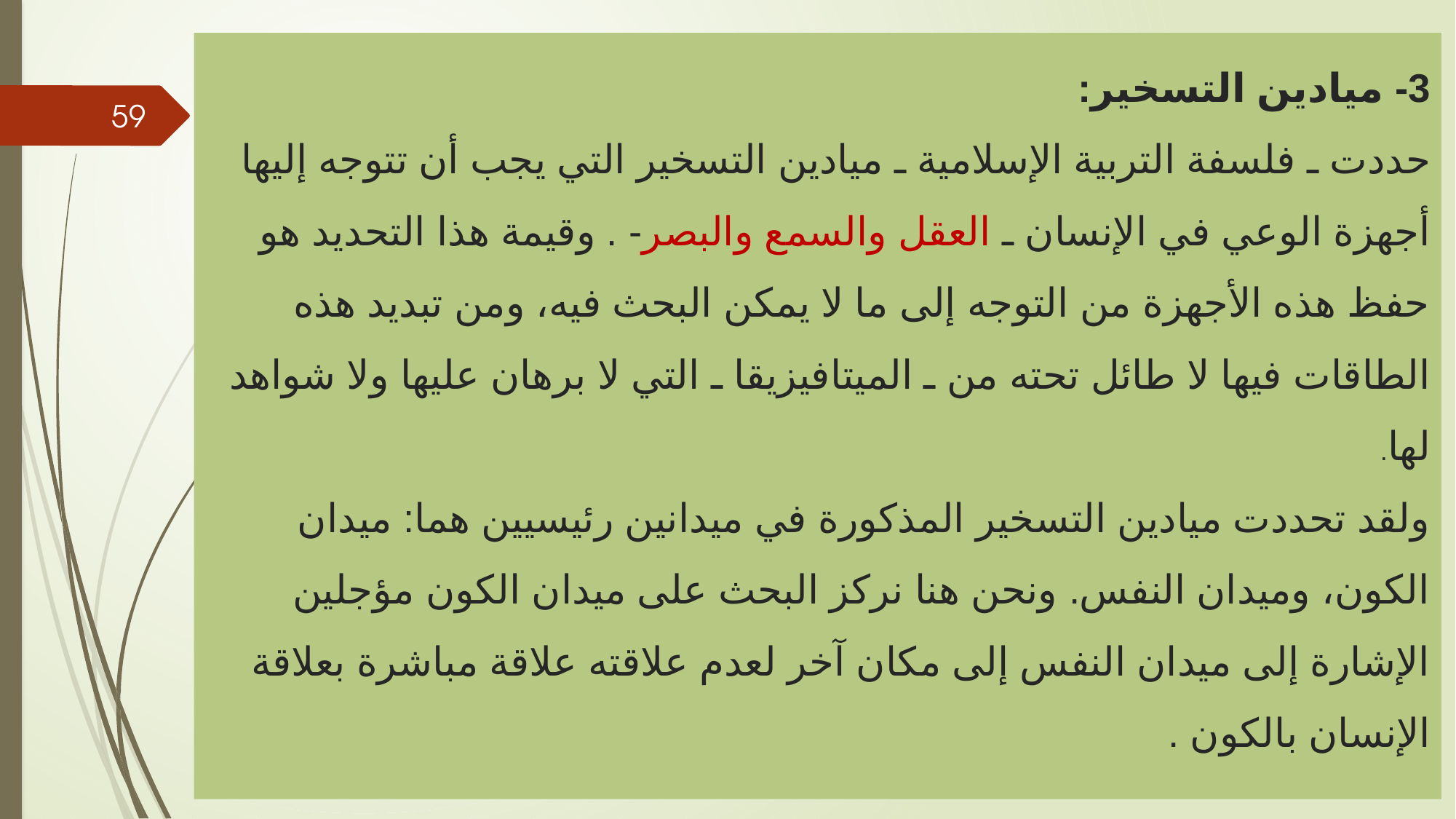

# 3- ميادين التسخير: حددت ـ فلسفة التربية الإسلامية ـ ميادين التسخير التي يجب أن تتوجه إليها أجهزة الوعي في الإنسان ـ العقل والسمع والبصر- . وقيمة هذا التحديد هو حفظ هذه الأجهزة من التوجه إلى ما لا يمكن البحث فيه، ومن تبديد هذه الطاقات فيها لا طائل تحته من ـ الميتافيزيقا ـ التي لا برهان عليها ولا شواهد لها. ولقد تحددت ميادين التسخير المذكورة في ميدانين رئيسيين هما: ميدان الكون، وميدان النفس. ونحن هنا نركز البحث على ميدان الكون مؤجلين الإشارة إلى ميدان النفس إلى مكان آخر لعدم علاقته علاقة مباشرة بعلاقة الإنسان بالكون .
59